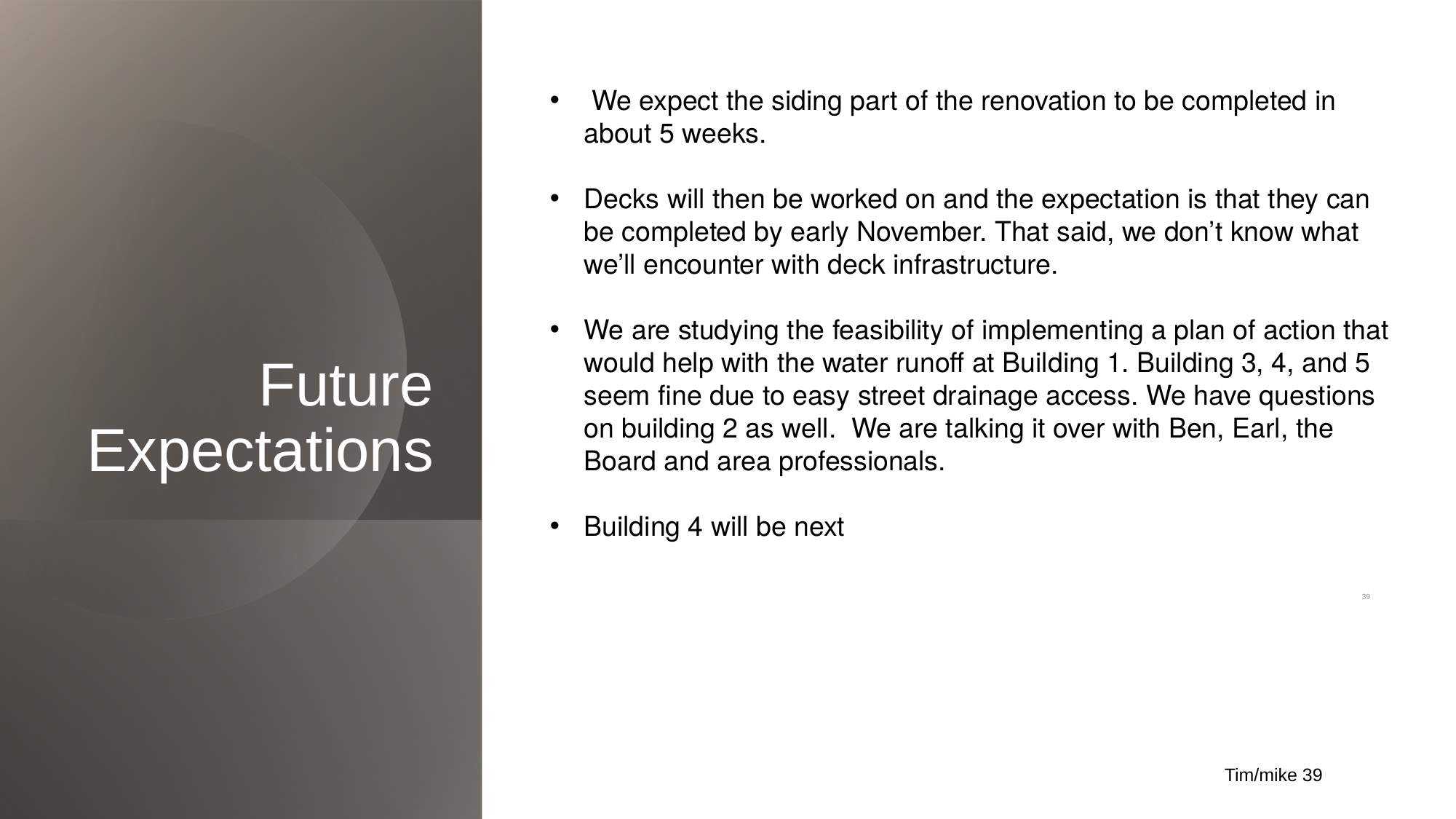

We expect the siding part of the renovation to be completed in about 5 weeks.

Decks will then be worked on and the expectation is that they can be completed by early November. That said, we don’t know what we’ll encounter with deck infrastructure.

We are studying the feasibility of implementing a plan of action that would help with the water runoff at Building 1. Building 3, 4, and 5 seem fine due to easy street drainage access. We have questions on building 2 as well.  We are talking it over with Ben, Earl, the Board and area professionals.

Building 4 will be next

Future Expectations

39
Tim/mike 39